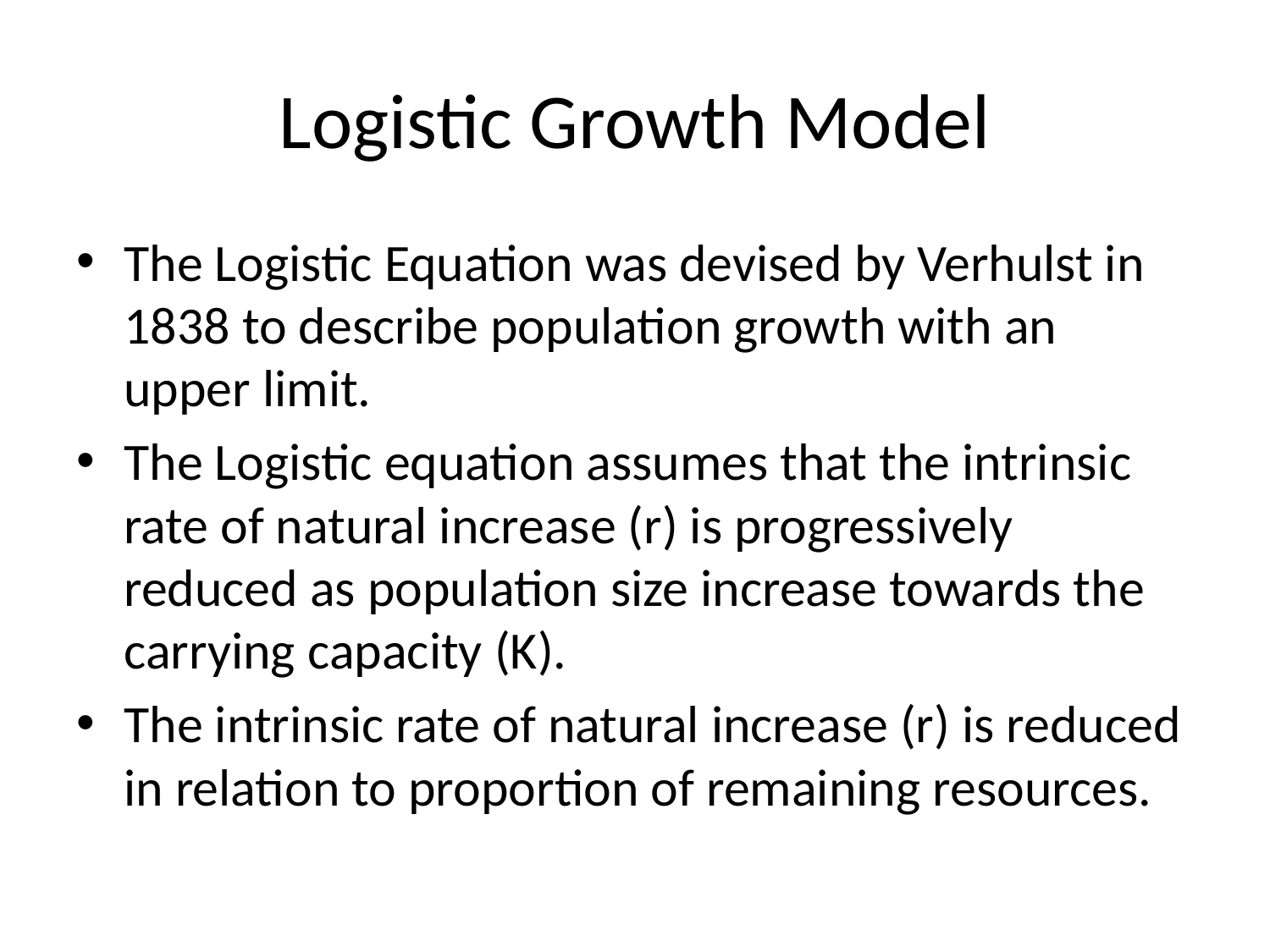

# Logistic Growth Model
The Logistic Equation was devised by Verhulst in 1838 to describe population growth with an upper limit.
The Logistic equation assumes that the intrinsic rate of natural increase (r) is progressively reduced as population size increase towards the carrying capacity (K).
The intrinsic rate of natural increase (r) is reduced in relation to proportion of remaining resources.